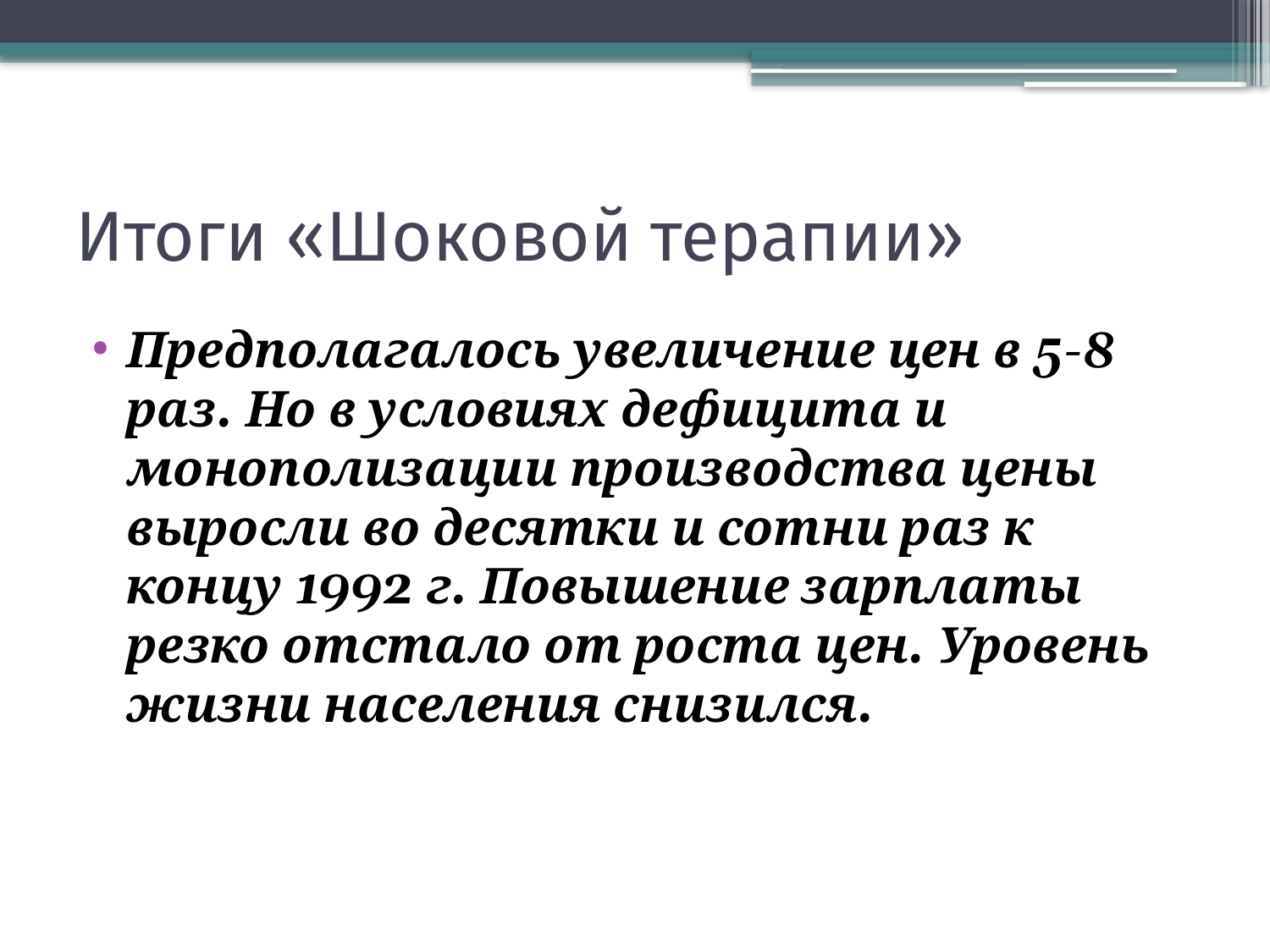

# Итоги «Шоковой терапии»
Предполагалось увеличение цен в 5-8 раз. Но в условиях дефицита и монополизации производства цены выросли во десятки и сотни раз к концу 1992 г. Повышение зарплаты резко отстало от роста цен. Уровень жизни населения снизился.